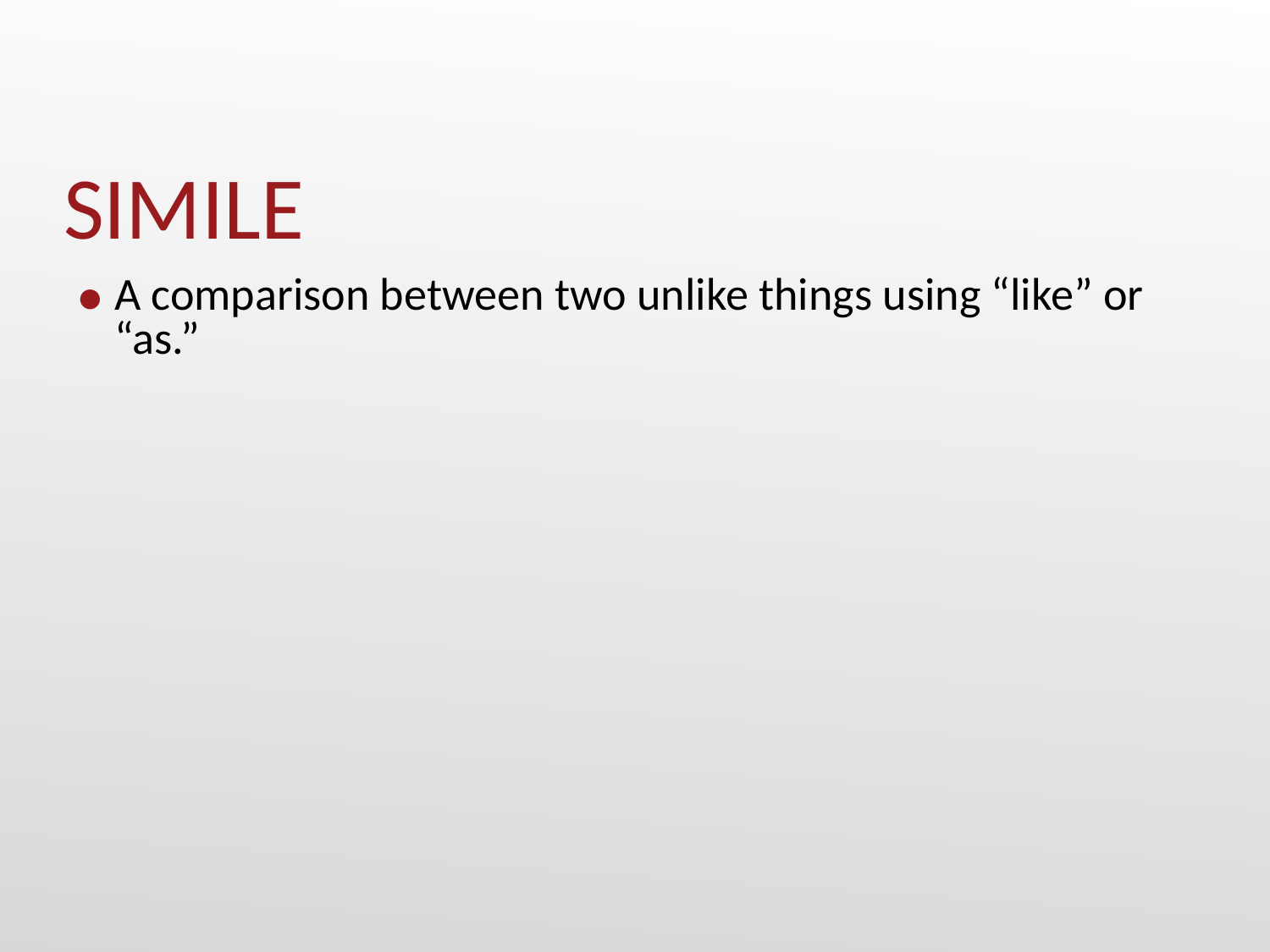

# SIMILE
A comparison between two unlike things using “like” or “as.”